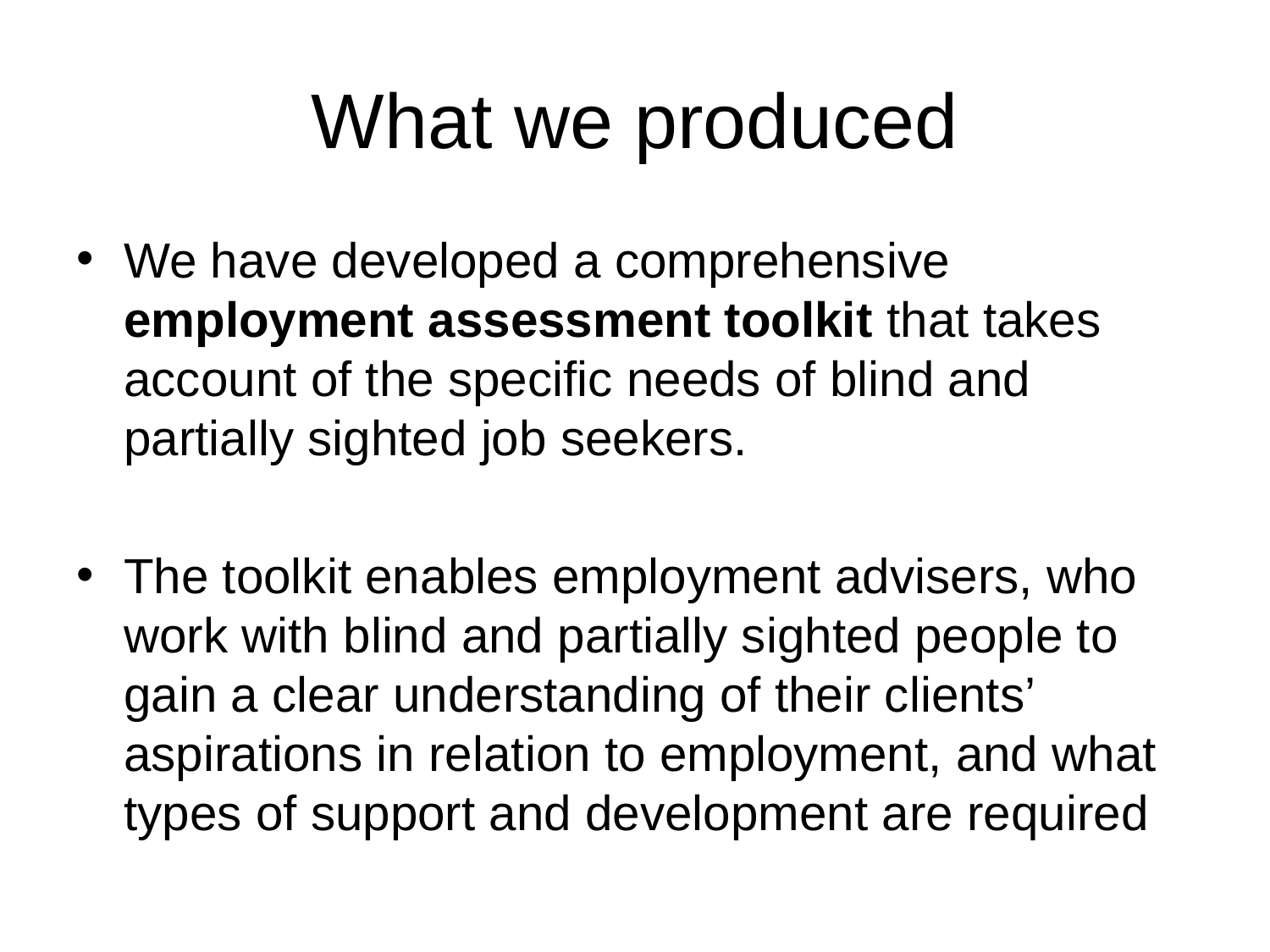

# What we produced
We have developed a comprehensive employment assessment toolkit that takes account of the specific needs of blind and partially sighted job seekers.

The toolkit enables employment advisers, who work with blind and partially sighted people to gain a clear understanding of their clients’ aspirations in relation to employment, and what types of support and development are required